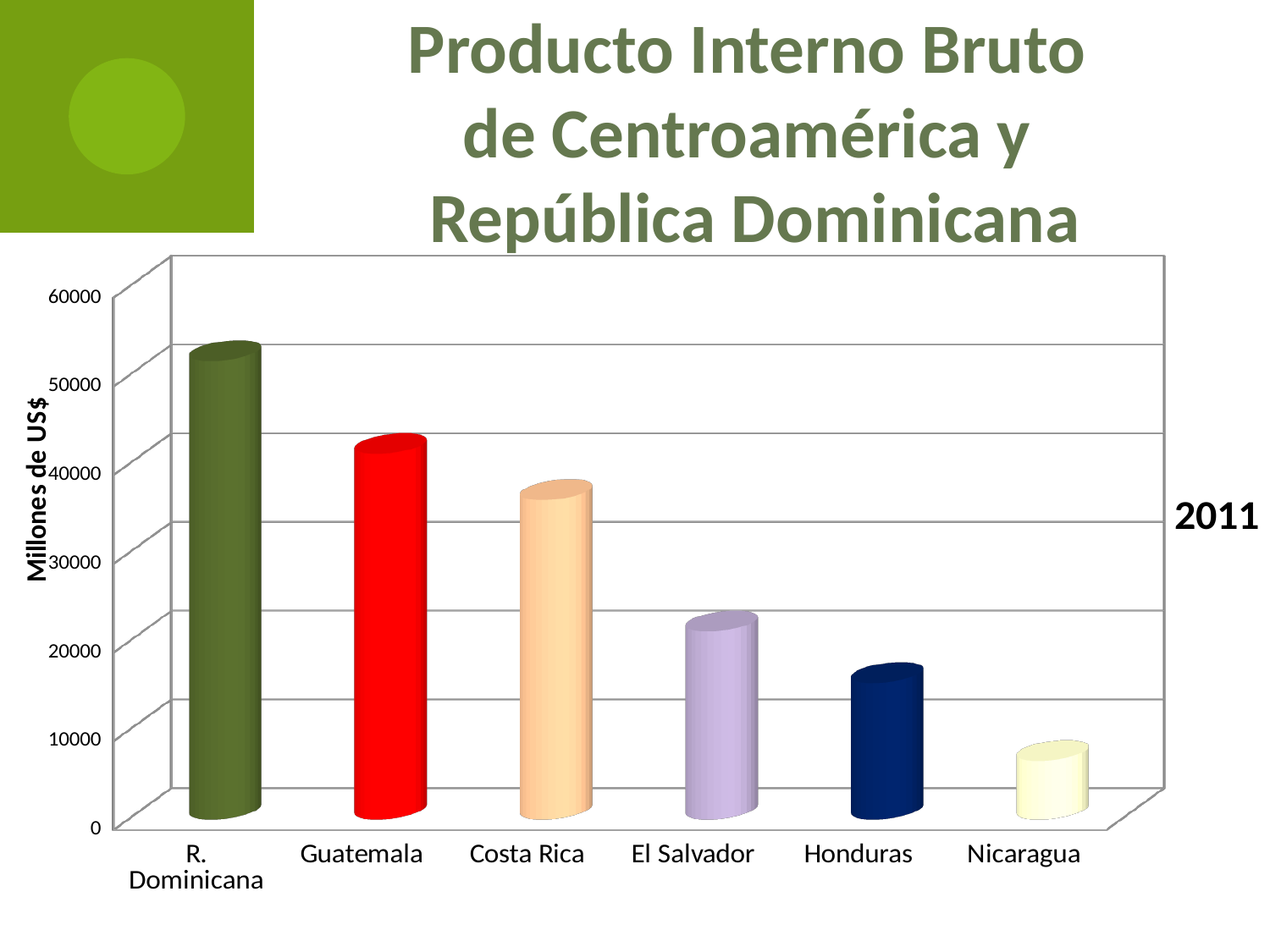

Producto Interno Bruto
de Centroamérica y
República Dominicana

[unsupported chart]